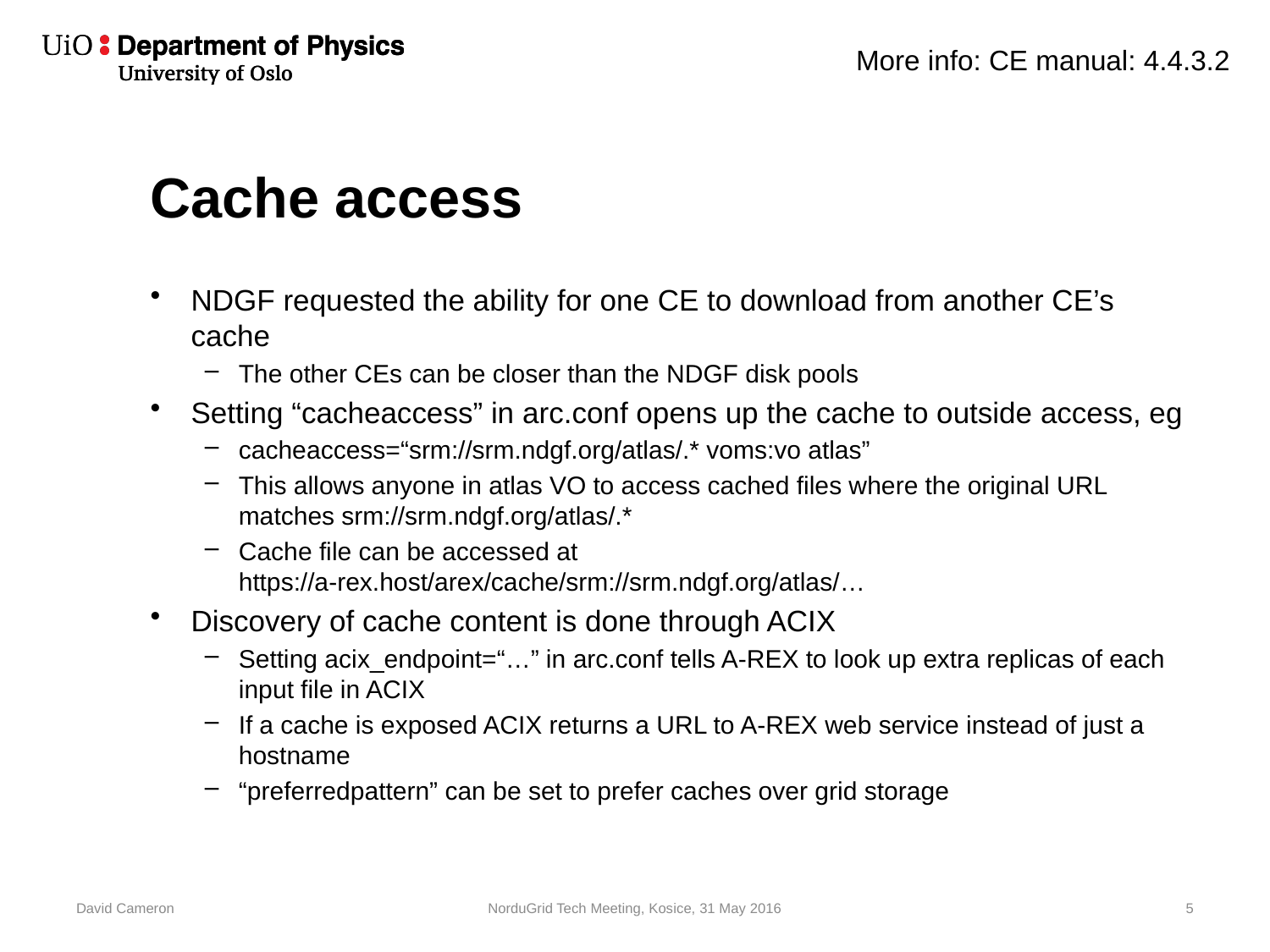

More info: CE manual: 4.4.3.2
# Cache access
NDGF requested the ability for one CE to download from another CE’s cache
The other CEs can be closer than the NDGF disk pools
Setting “cacheaccess” in arc.conf opens up the cache to outside access, eg
cacheaccess=“srm://srm.ndgf.org/atlas/.* voms:vo atlas”
This allows anyone in atlas VO to access cached files where the original URL matches srm://srm.ndgf.org/atlas/.*
Cache file can be accessed at https://a-rex.host/arex/cache/srm://srm.ndgf.org/atlas/…
Discovery of cache content is done through ACIX
Setting acix_endpoint=“…” in arc.conf tells A-REX to look up extra replicas of each input file in ACIX
If a cache is exposed ACIX returns a URL to A-REX web service instead of just a hostname
“preferredpattern” can be set to prefer caches over grid storage
David Cameron
NorduGrid Tech Meeting, Kosice, 31 May 2016
5